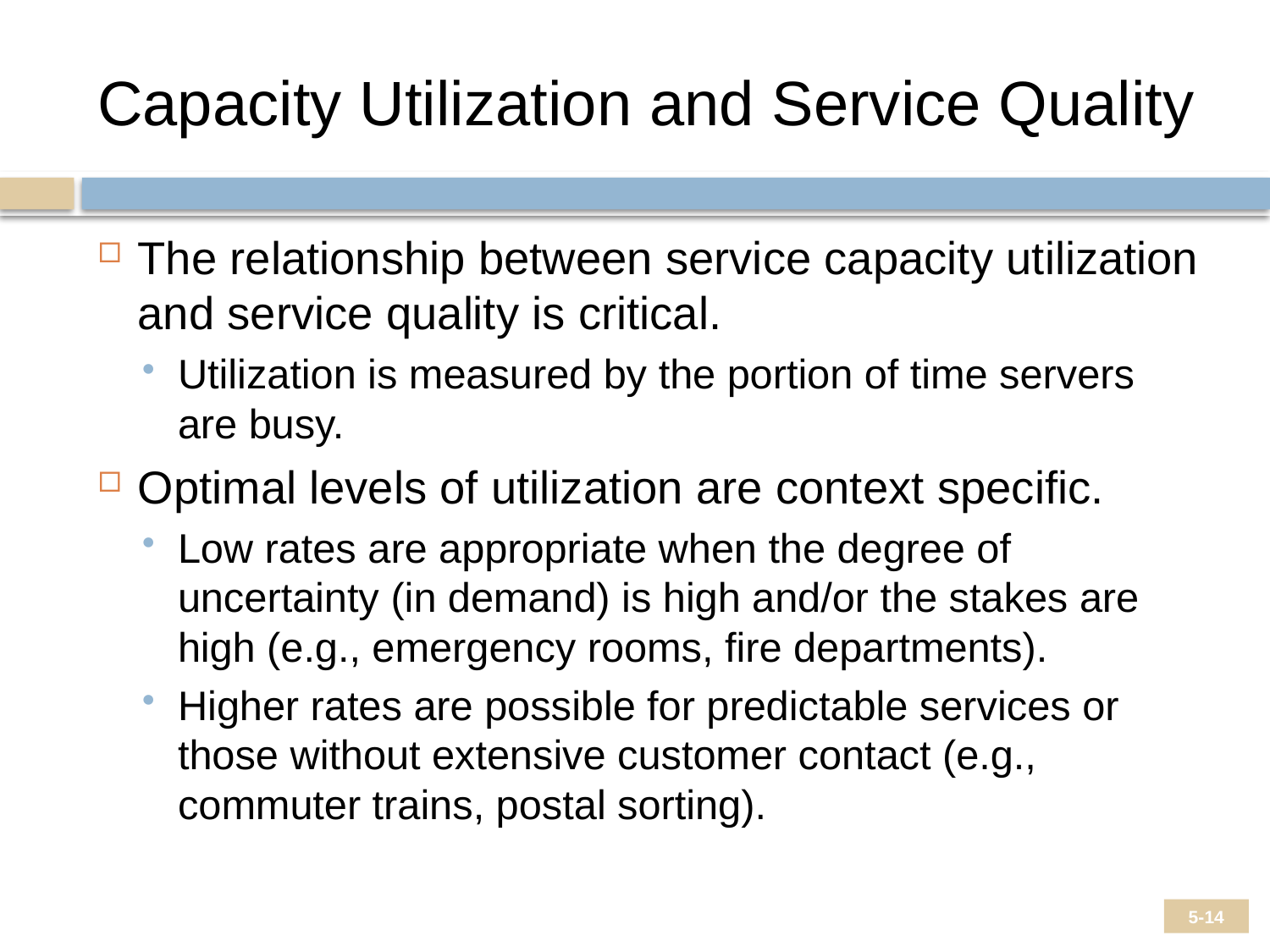

# Capacity Utilization and Service Quality
The relationship between service capacity utilization and service quality is critical.
Utilization is measured by the portion of time servers are busy.
Optimal levels of utilization are context specific.
Low rates are appropriate when the degree of uncertainty (in demand) is high and/or the stakes are high (e.g., emergency rooms, fire departments).
Higher rates are possible for predictable services or those without extensive customer contact (e.g., commuter trains, postal sorting).
5-14